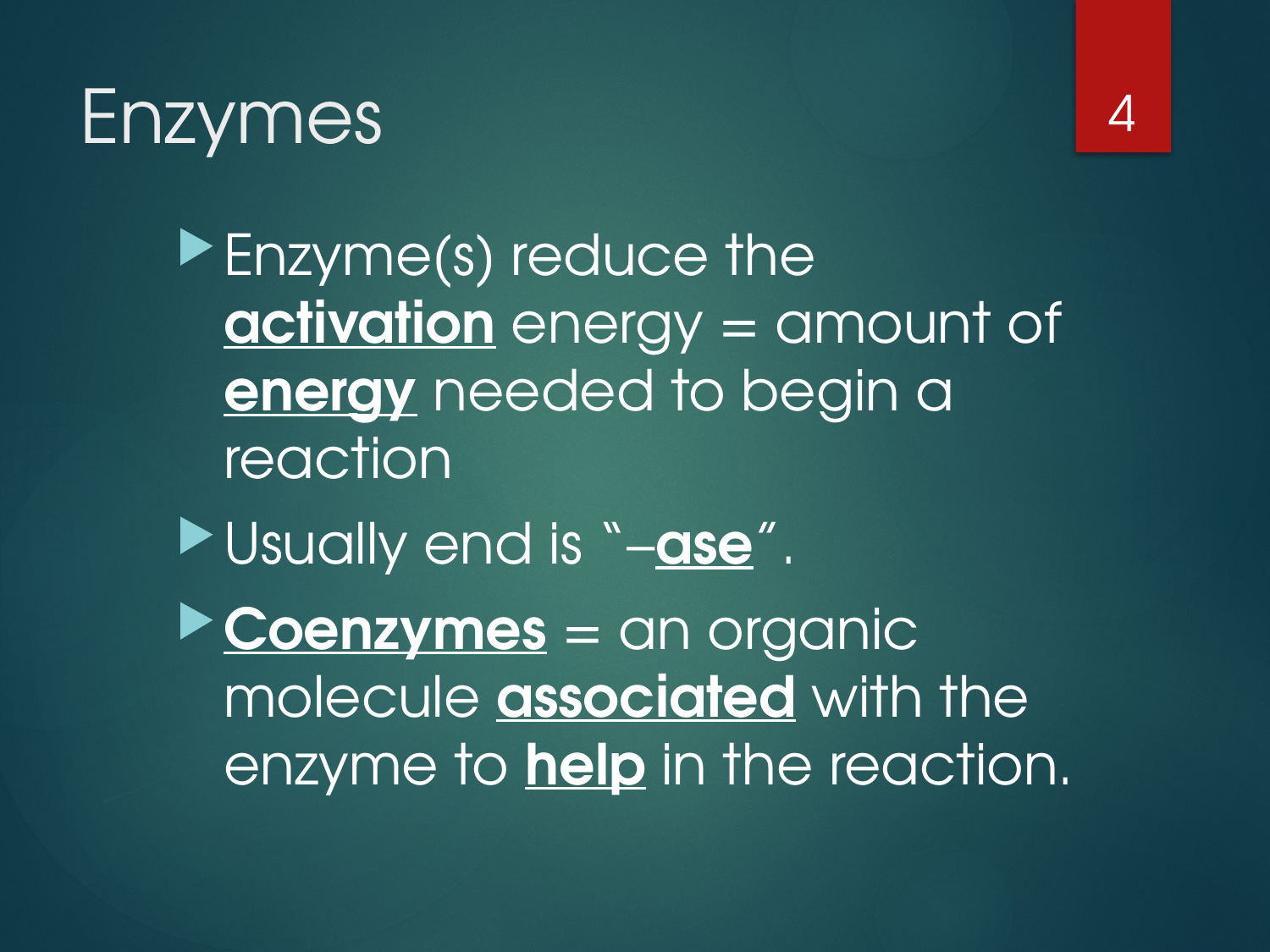

4
# Enzymes
Enzyme(s) reduce the activation energy = amount of energy needed to begin a reaction
Usually end is “–ase”.
Coenzymes = an organic molecule associated with the enzyme to help in the reaction.